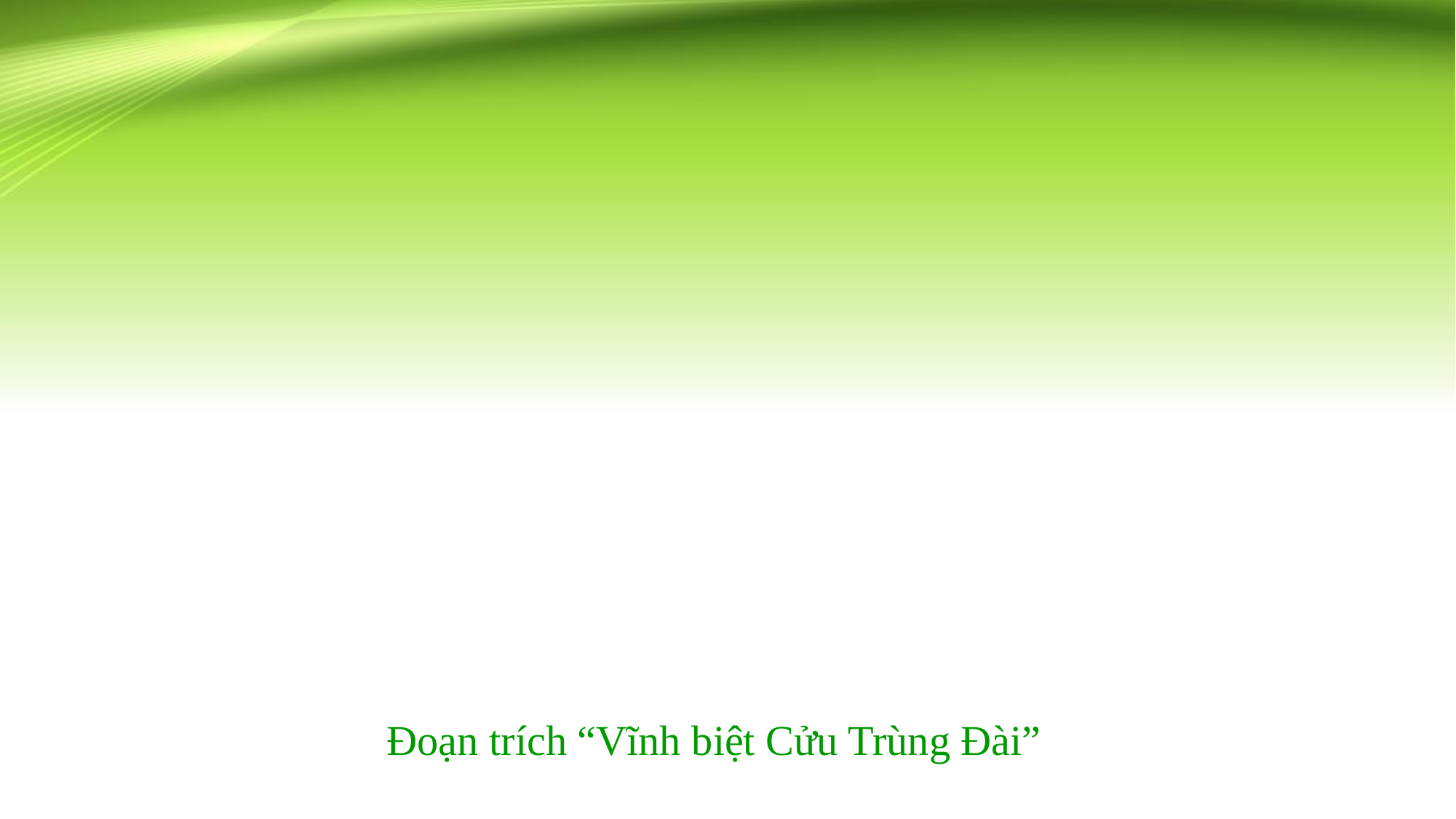

Đoạn trích “Vĩnh biệt Cửu Trùng Đài”